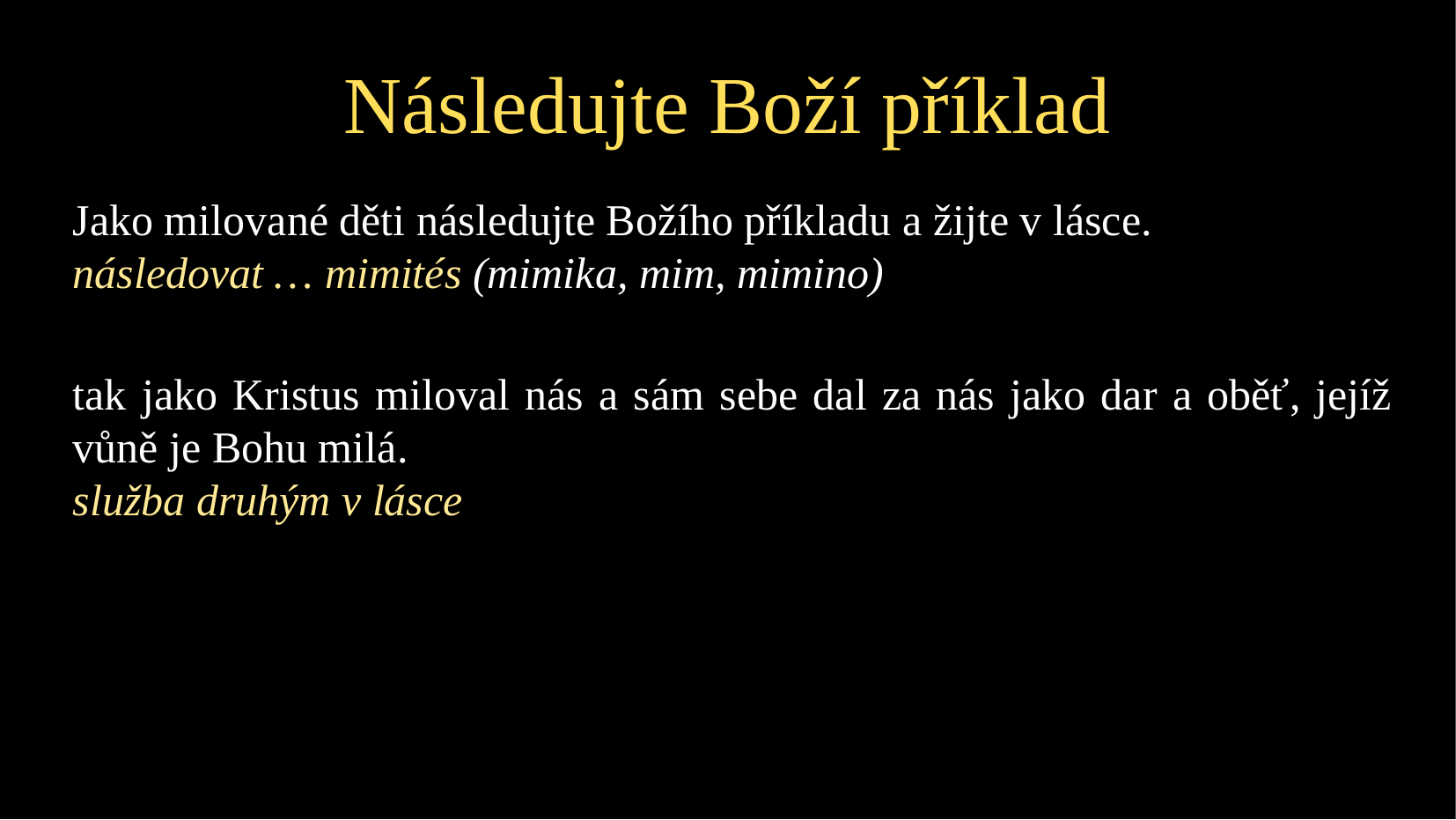

Následujte Boží příklad
Jako milované děti následujte Božího příkladu a žijte v lásce.
následovat … mimités (mimika, mim, mimino)

tak jako Kristus miloval nás a sám sebe dal za nás jako dar a oběť, jejíž vůně je Bohu milá.
služba druhým v lásce